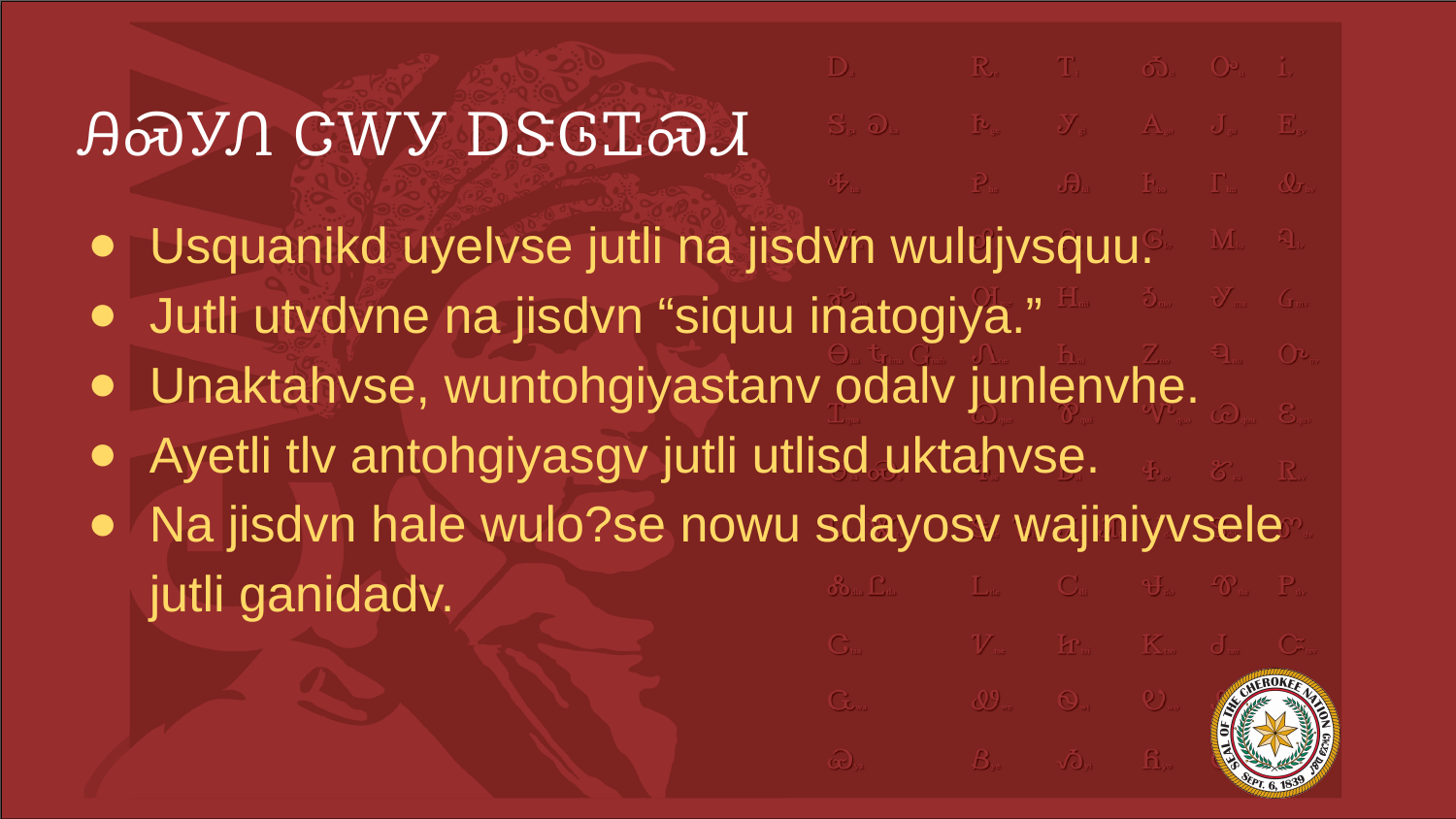

# ᎯᏍᎩᏁ ᏣᎳᎩ ᎠᏕᎶᏆᏍᏗ
Usquanikd uyelvse jutli na jisdvn wulujvsquu.
Jutli utvdvne na jisdvn “siquu inatogiya.”
Unaktahvse, wuntohgiyastanv odalv junlenvhe.
Ayetli tlv antohgiyasgv jutli utlisd uktahvse.
Na jisdvn hale wulo?se nowu sdayosv wajiniyvsele jutli ganidadv.